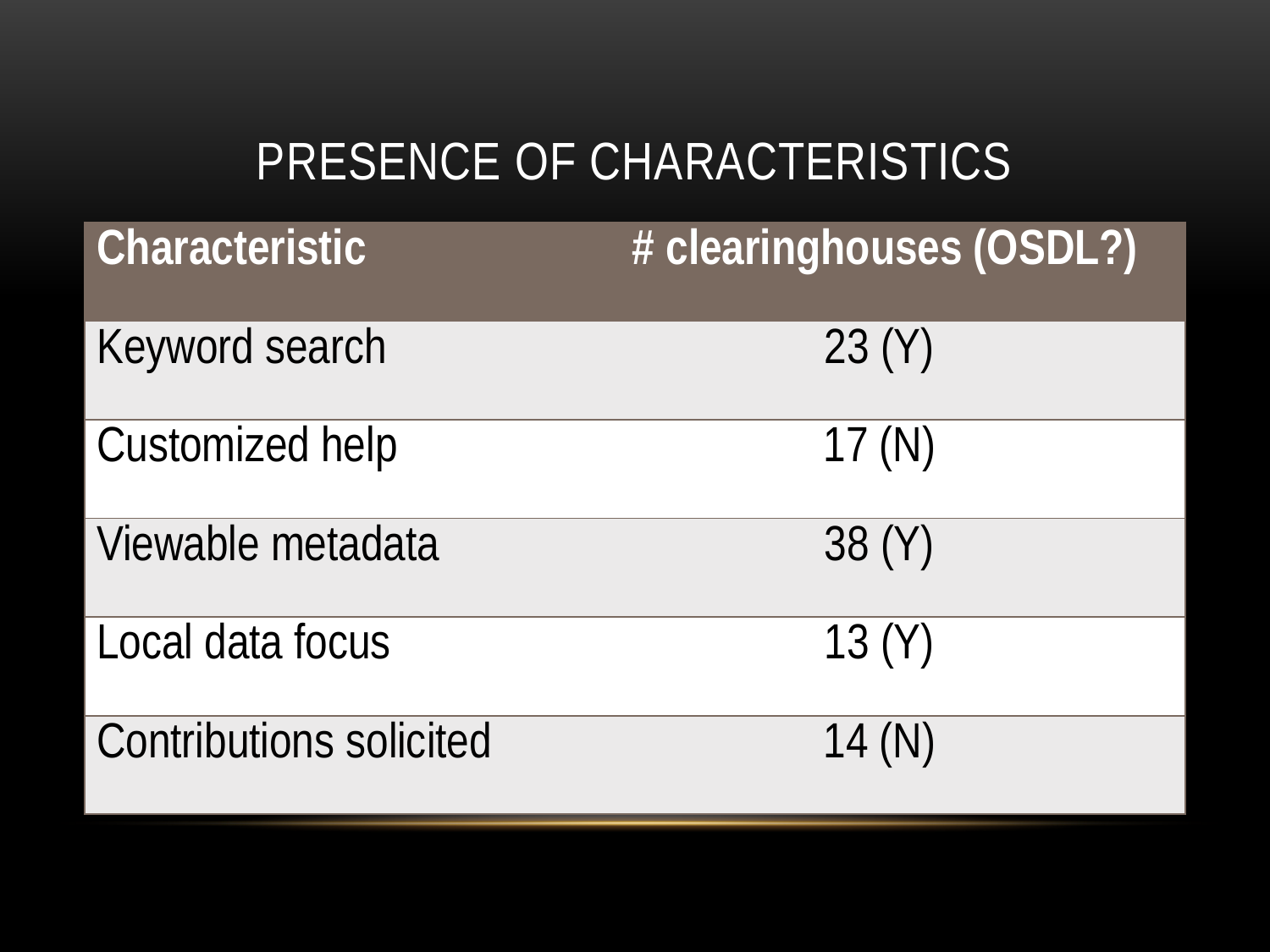

# Presence of characteristics
| Characteristic | # clearinghouses (OSDL?) |
| --- | --- |
| Keyword search | 23 (Y) |
| Customized help | 17 (N) |
| Viewable metadata | 38 (Y) |
| Local data focus | 13 (Y) |
| Contributions solicited | 14 (N) |